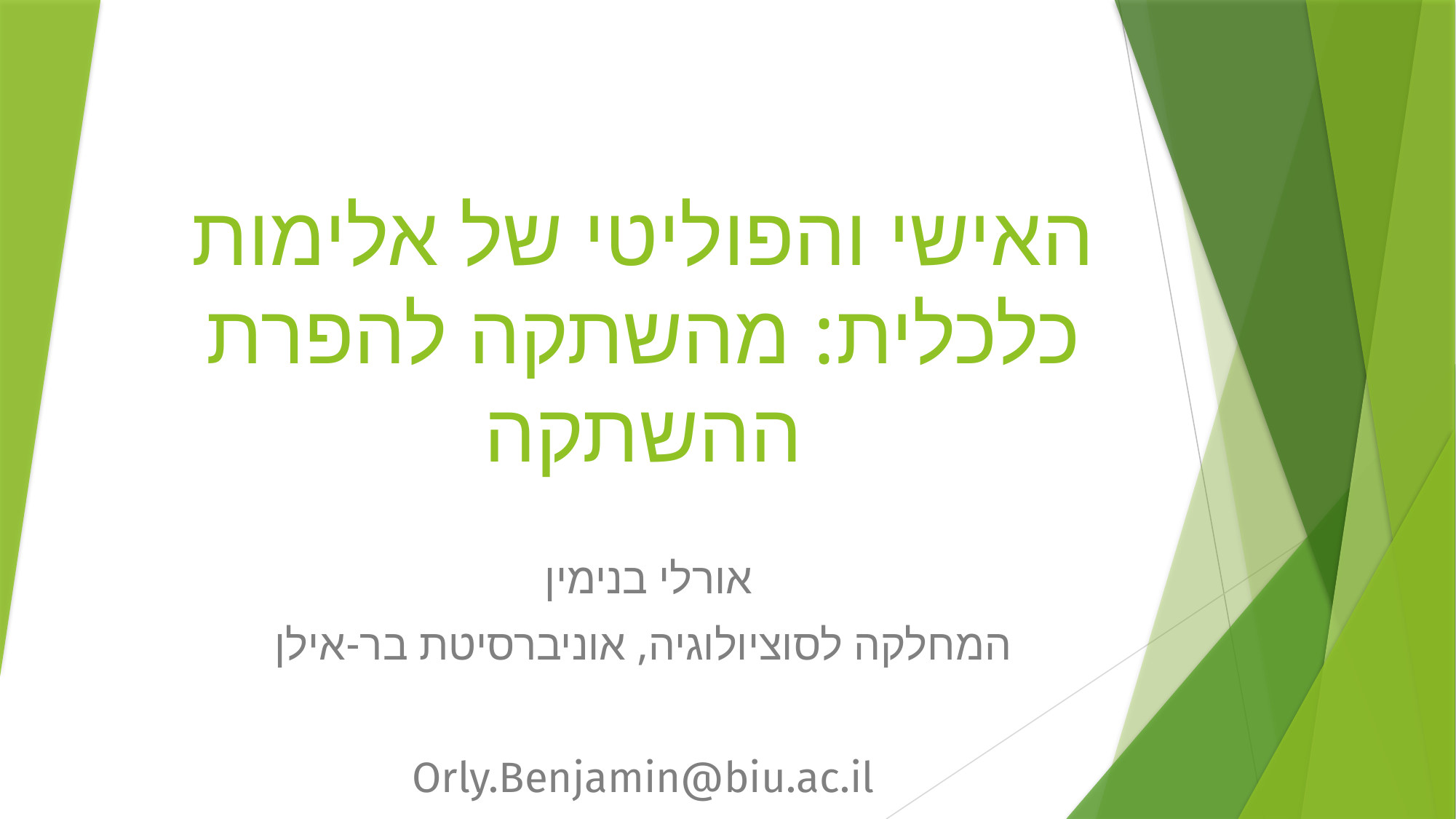

# האישי והפוליטי של אלימות כלכלית: מהשתקה להפרת ההשתקה
אורלי בנימין
המחלקה לסוציולוגיה, אוניברסיטת בר-אילן

Orly.Benjamin@biu.ac.il